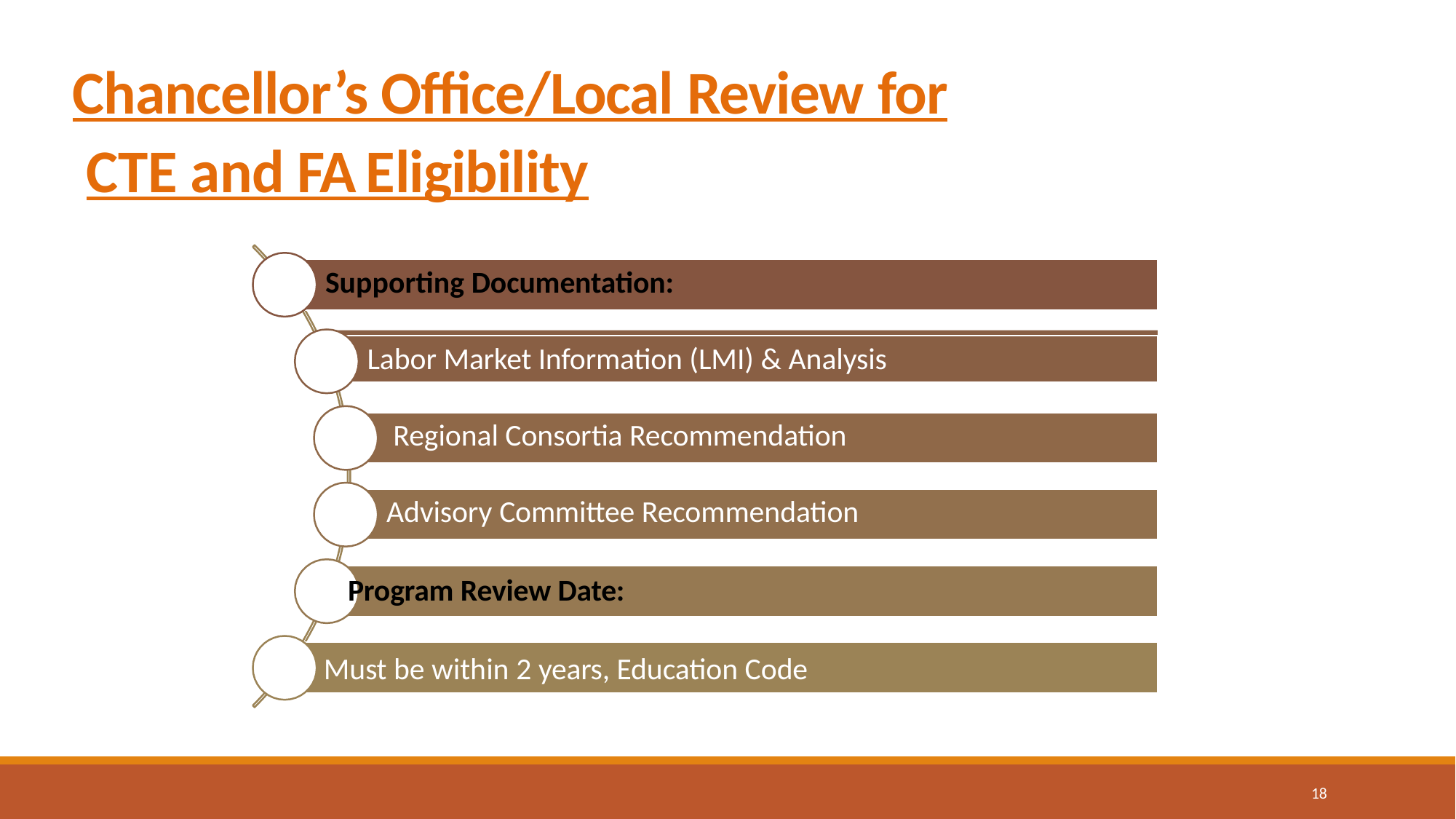

# Chancellor’s Office/Local Review for
 CTE and FA Eligibility

Supporting Documentation:
Labor Market Information (LMI) & Analysis  Regional Consortia Recommendation  Advisory Committee Recommendation

Program Review Date:

Must be within 2 years, Education Code 78016

18